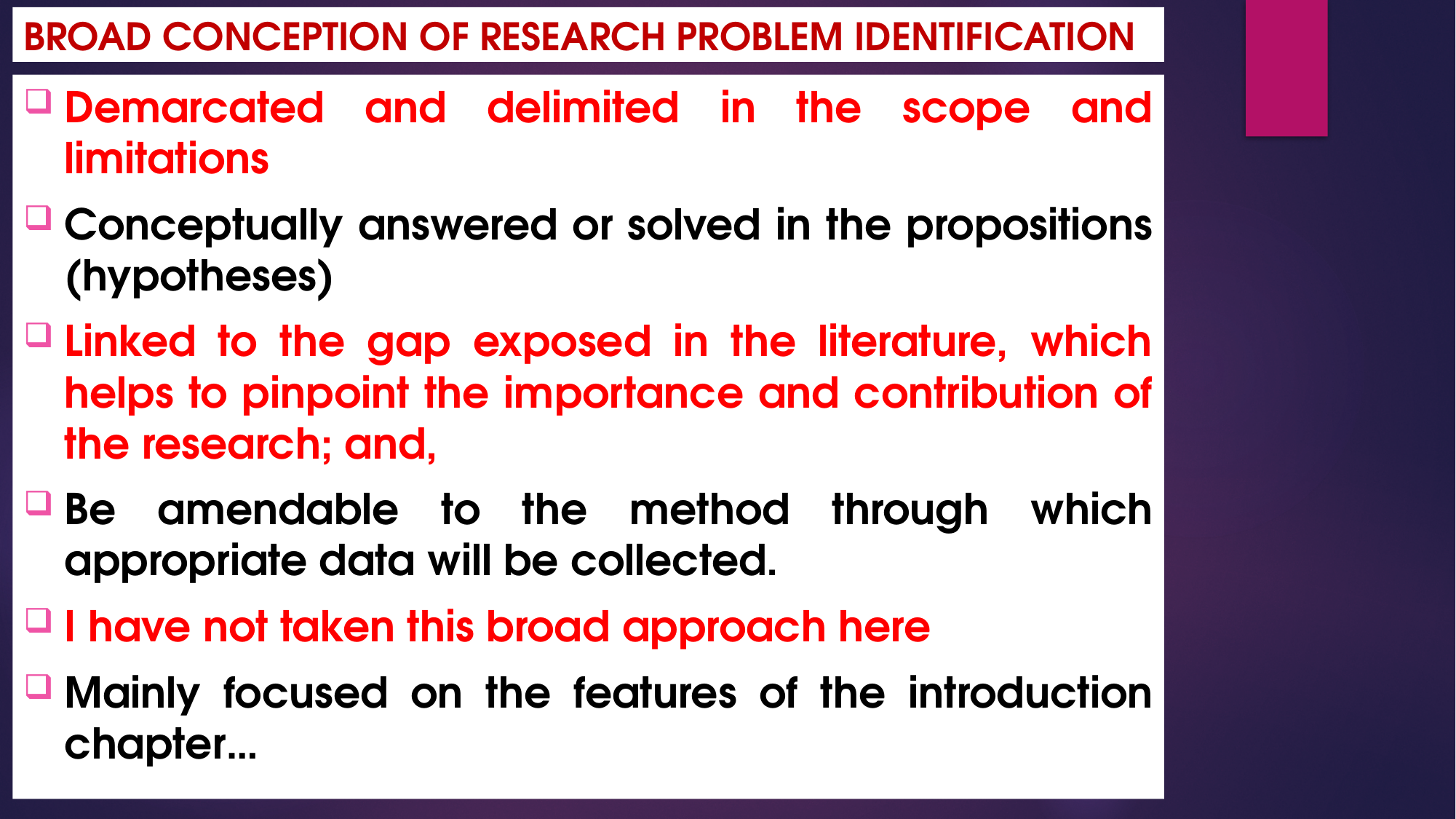

# BROAD CONCEPTION OF RESEARCH PROBLEM IDENTIFICATION
Demarcated and delimited in the scope and limitations
Conceptually answered or solved in the propositions (hypotheses)
Linked to the gap exposed in the literature, which helps to pinpoint the importance and contribution of the research; and,
Be amendable to the method through which appropriate data will be collected.
I have not taken this broad approach here
Mainly focused on the features of the introduction chapter…